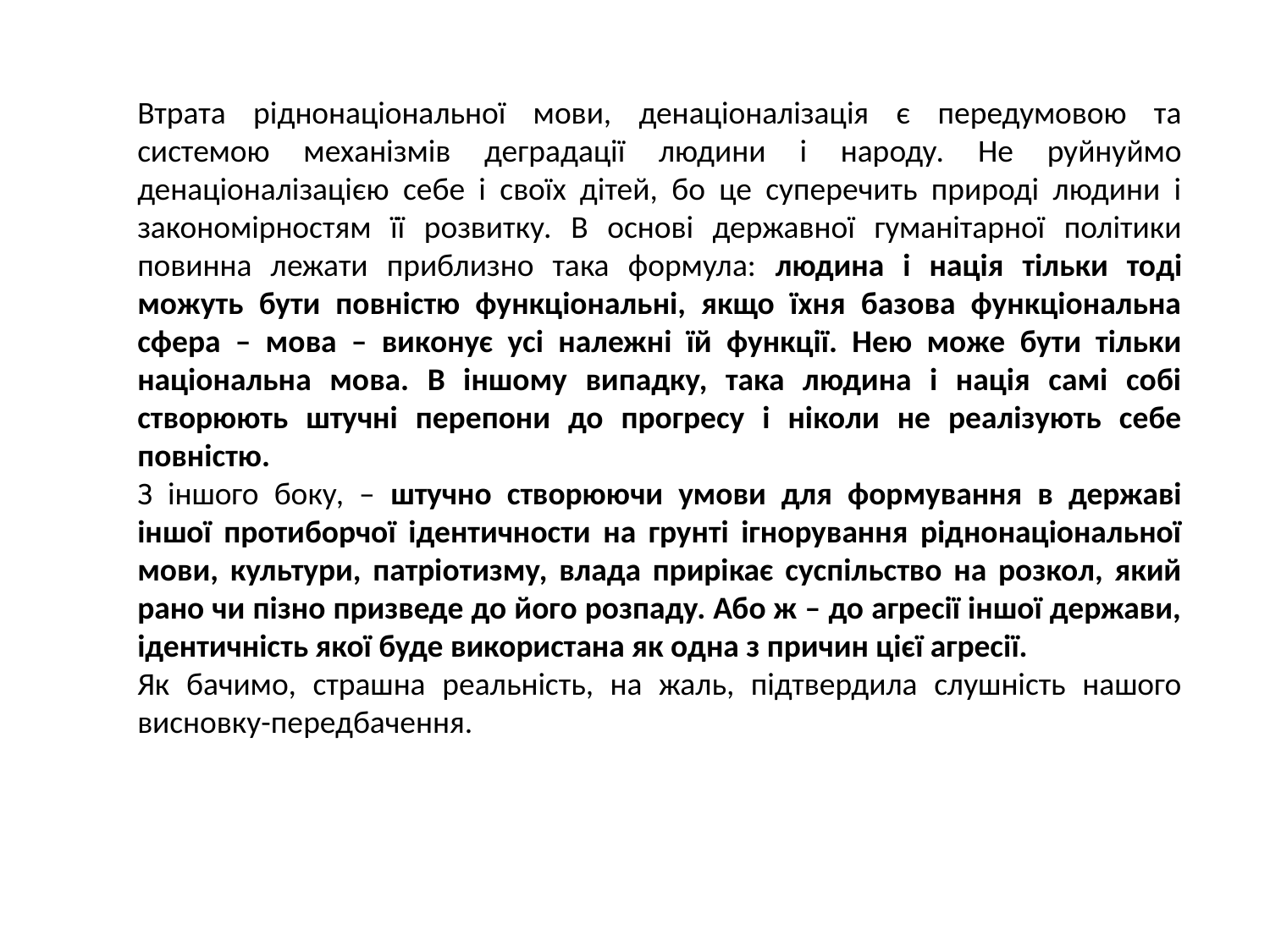

Втрата ріднонаціональної мови, денаціоналізація є передумовою та системою механізмів деградації людини і народу. Не руйнуймо денаціоналізацією себе і своїх дітей, бо це суперечить природі людини і закономірностям її розвитку. В основі державної гуманітарної політики повинна лежати приблизно така формула: людина і нація тільки тоді можуть бути повністю функціональні, якщо їхня базова функціональна сфера – мова – виконує усі належні їй функції. Нею може бути тільки національна мова. В іншому випадку, така людина і нація самі собі створюють штучні перепони до прогресу і ніколи не реалізують себе повністю.
З іншого боку, – штучно створюючи умови для формування в державі іншої протиборчої ідентичности на грунті ігнорування ріднонаціональної мови, культури, патріотизму, влада прирікає суспільство на розкол, який рано чи пізно призведе до його розпаду. Або ж – до агресії іншої держави, ідентичність якої буде використана як одна з причин цієї агресії.
Як бачимо, страшна реальність, на жаль, підтвердила слушність нашого висновку-передбачення.